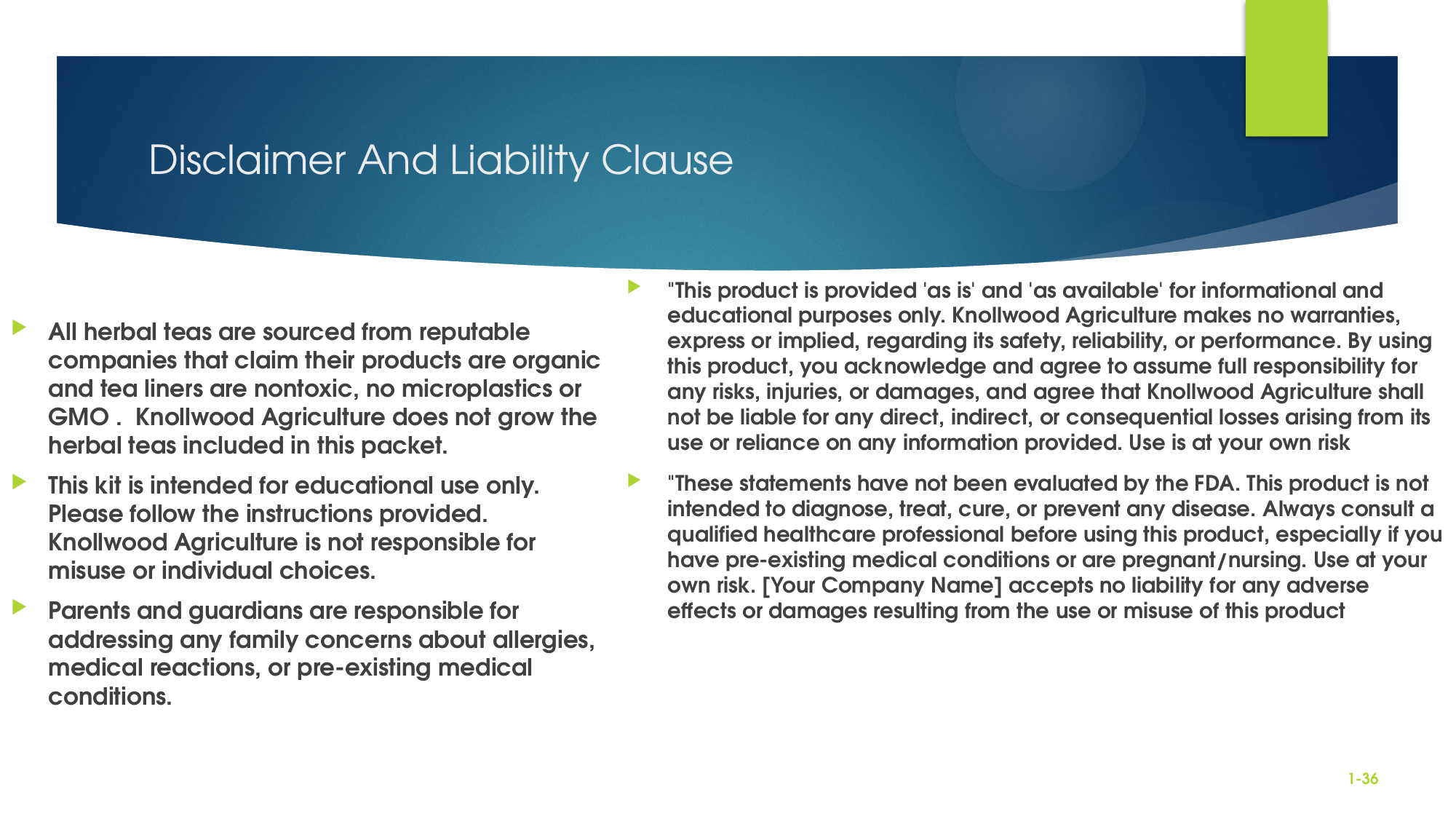

# Disclaimer And Liability Clause
"This product is provided 'as is' and 'as available' for informational and educational purposes only. Knollwood Agriculture makes no warranties, express or implied, regarding its safety, reliability, or performance. By using this product, you acknowledge and agree to assume full responsibility for any risks, injuries, or damages, and agree that Knollwood Agriculture shall not be liable for any direct, indirect, or consequential losses arising from its use or reliance on any information provided. Use is at your own risk
"These statements have not been evaluated by the FDA. This product is not intended to diagnose, treat, cure, or prevent any disease. Always consult a qualified healthcare professional before using this product, especially if you have pre-existing medical conditions or are pregnant/nursing. Use at your own risk. [Your Company Name] accepts no liability for any adverse effects or damages resulting from the use or misuse of this product
All herbal teas are sourced from reputable  companies that claim their products are organic and tea liners are nontoxic, no microplastics or GMO .  Knollwood Agriculture does not grow the herbal teas included in this packet.
This kit is intended for educational use only. Please follow the instructions provided. Knollwood Agriculture is not responsible for misuse or individual choices.
Parents and guardians are responsible for addressing any family concerns about allergies, medical reactions, or pre-existing medical conditions.

1-36